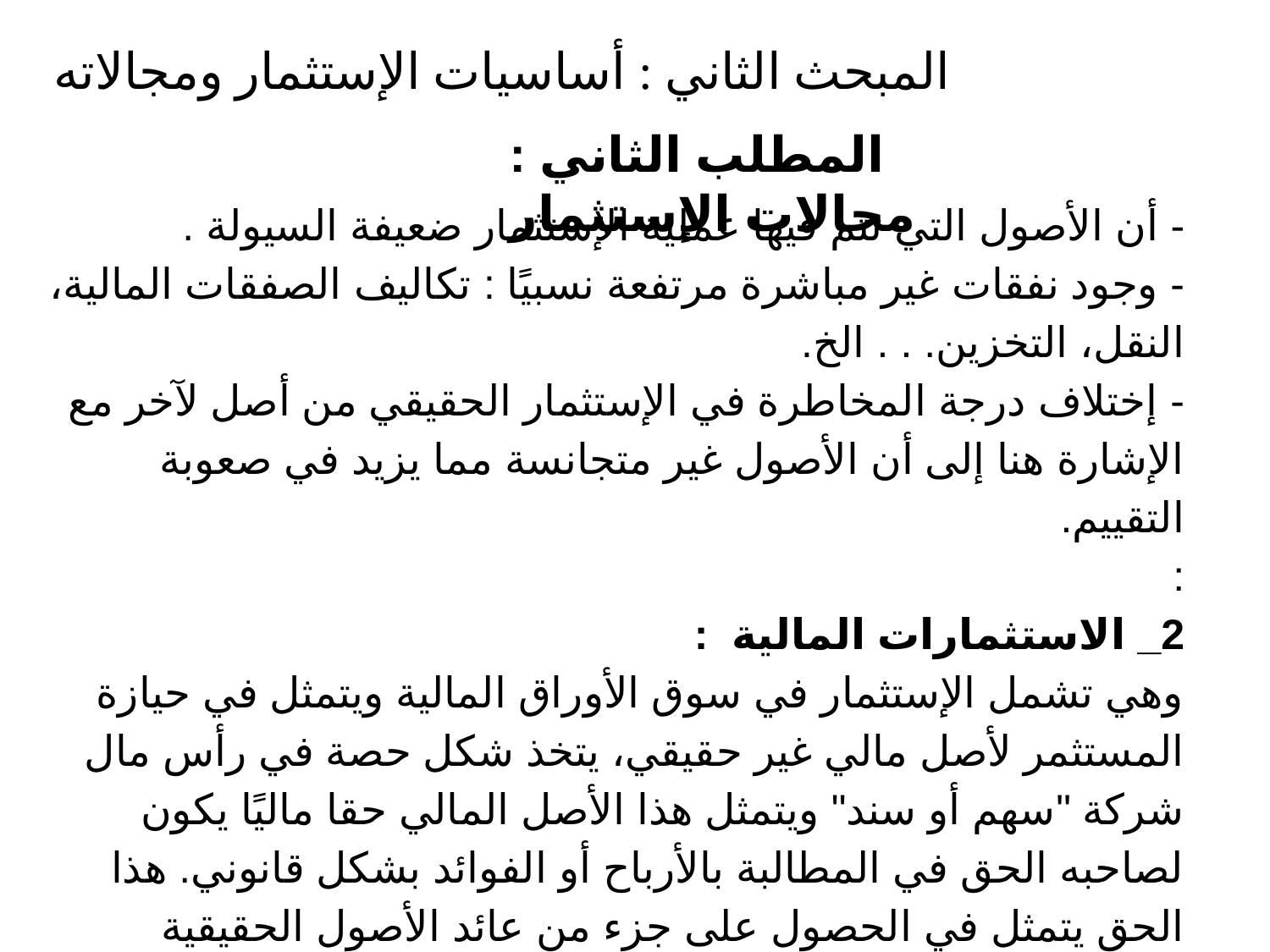

# المبحث الثاني : أساسيات الإستثمار ومجالاته
المطلب الثاني : مجالات الإستثمار
- أن الأصول التي تتم فيها عملية الإستثمار ضعيفة السيولة .
- وجود نفقات غير مباشرة مرتفعة نسبيًا : تكاليف الصفقات المالية، النقل، التخزين. . . الخ.
- إختلاف درجة المخاطرة في الإستثمار الحقيقي من أصل لآخر مع الإشارة هنا إلى أن الأصول غير متجانسة مما يزيد في صعوبة التقييم.
:
2_ الاستثمارات المالية  :
وهي تشمل الإستثمار في سوق الأوراق المالية ويتمثل في حيازة المستثمر لأصل مالي غير حقيقي، يتخذ شكل حصة في رأس مال شركة "سهم أو سند" ويتمثل هذا الأصل المالي حقا ماليًا يكون لصاحبه الحق في المطالبة بالأرباح أو الفوائد بشكل قانوني. هذا الحق يتمثل في الحصول على جزء من عائد الأصول الحقيقية للشركة المصدرة للورقة المالية.
.